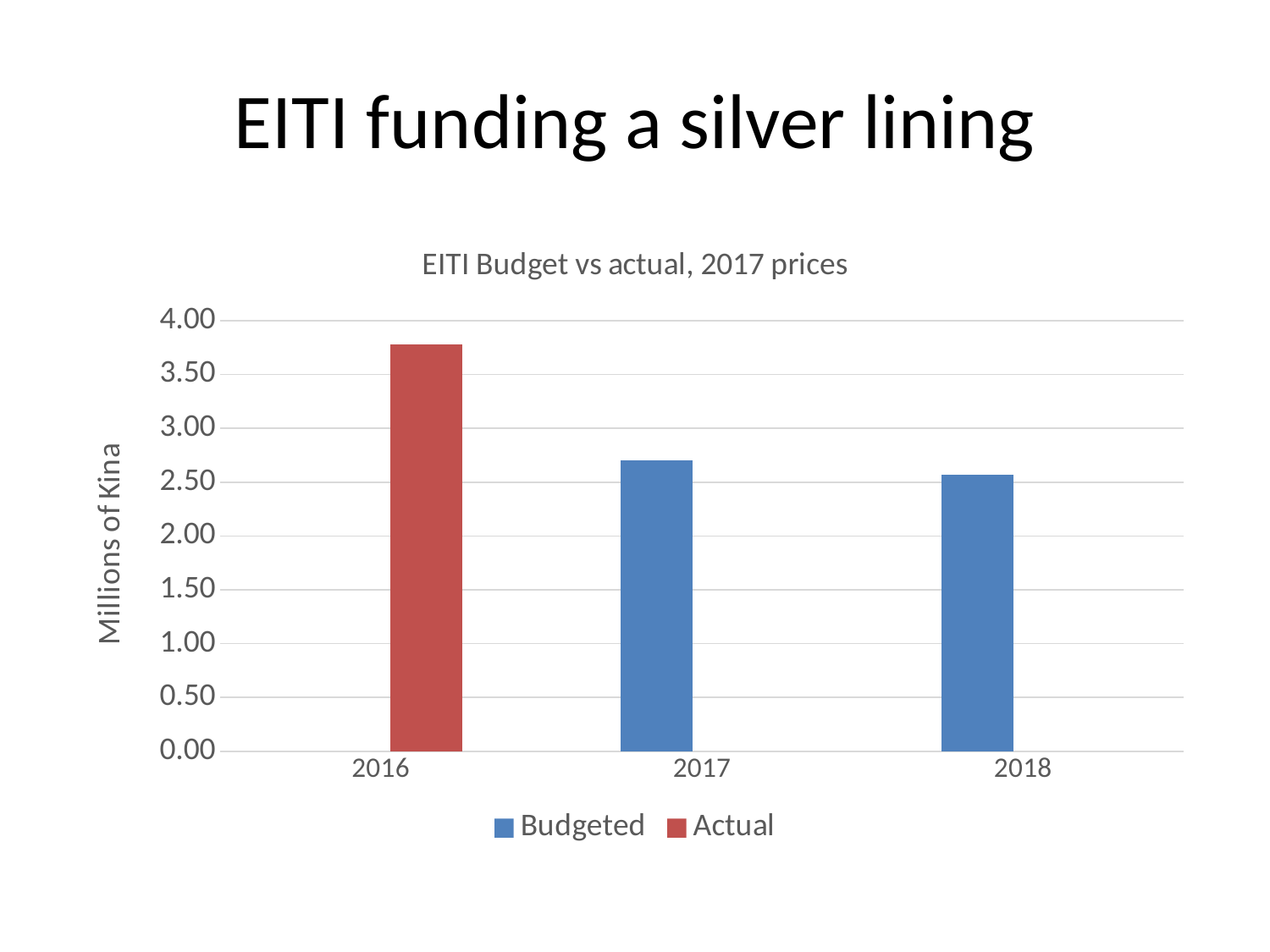

# EITI funding a silver lining

### Chart: EITI Budget vs actual, 2017 prices

| Category | Budgeted | Actual |
|---|---|---|
| 2016 | None | 3.780000572794185 |
| 2017 | 2.7 | None |
| 2018 | 2.571429128079906 | None |